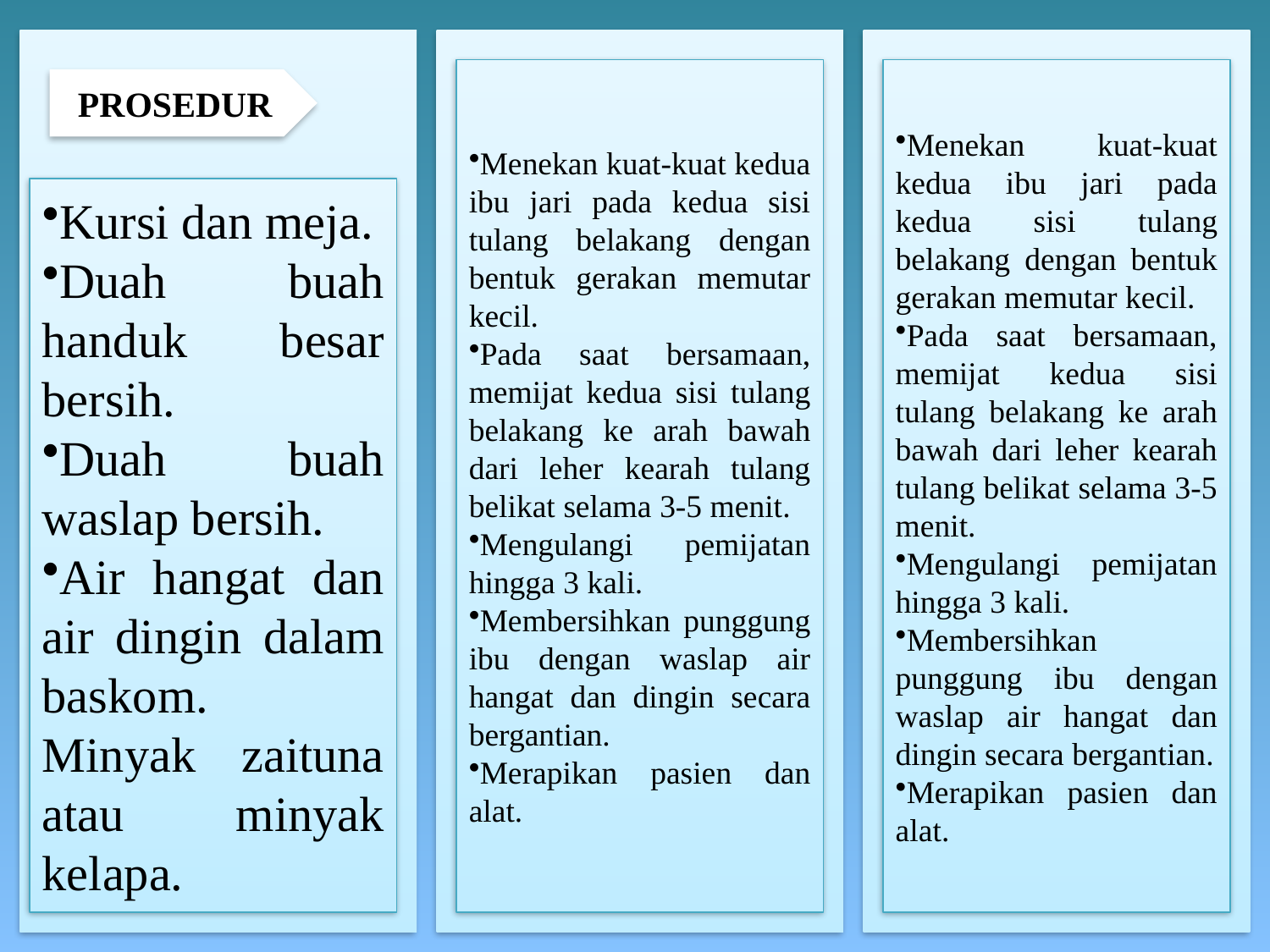

Menekan kuat-kuat kedua ibu jari pada kedua sisi tulang belakang dengan bentuk gerakan memutar kecil.
Pada saat bersamaan, memijat kedua sisi tulang belakang ke arah bawah dari leher kearah tulang belikat selama 3-5 menit.
Mengulangi pemijatan hingga 3 kali.
Membersihkan punggung ibu dengan waslap air hangat dan dingin secara bergantian.
Merapikan pasien dan alat.
Menekan kuat-kuat kedua ibu jari pada kedua sisi tulang belakang dengan bentuk gerakan memutar kecil.
Pada saat bersamaan, memijat kedua sisi tulang belakang ke arah bawah dari leher kearah tulang belikat selama 3-5 menit.
Mengulangi pemijatan hingga 3 kali.
Membersihkan punggung ibu dengan waslap air hangat dan dingin secara bergantian.
Merapikan pasien dan alat.
PROSEDUR
Kursi dan meja.
Duah buah handuk besar bersih.
Duah buah waslap bersih.
Air hangat dan air dingin dalam baskom.
Minyak zaituna atau minyak kelapa.